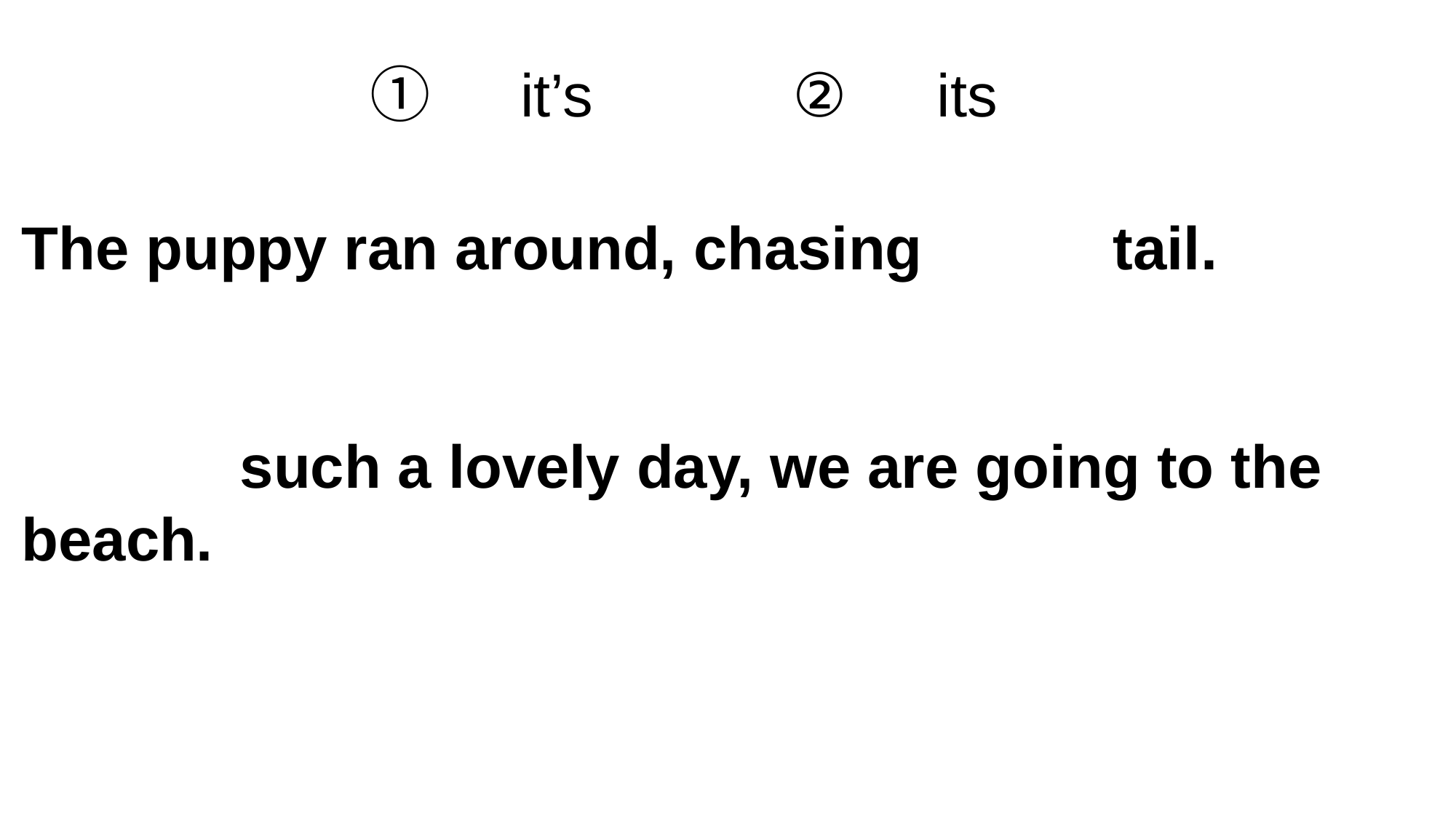

①　it’s		②　its
The puppy ran around, chasing 		tail.

		such a lovely day, we are going to the beach.